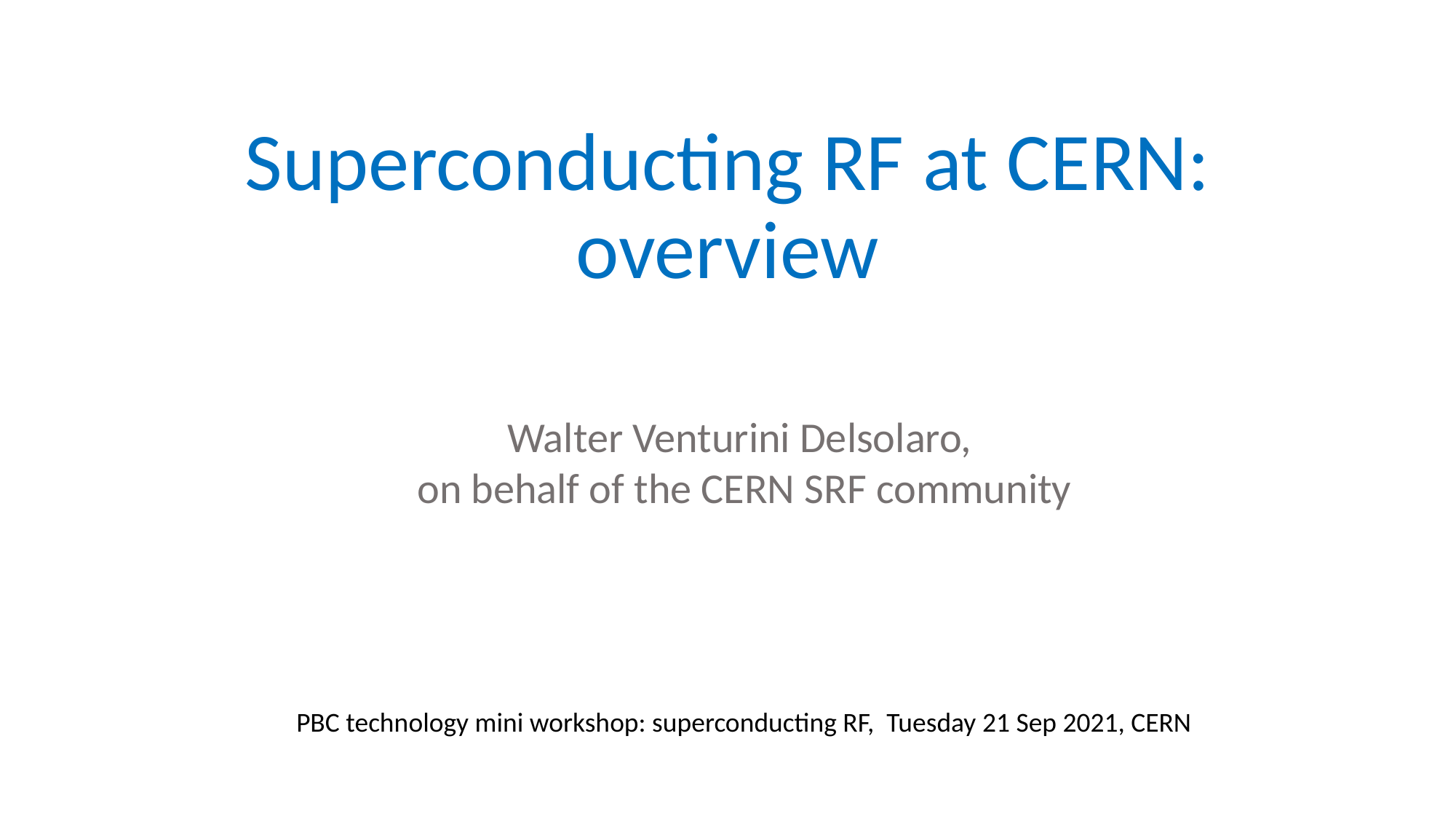

# Superconducting RF at CERN: overview
Walter Venturini Delsolaro,
on behalf of the CERN SRF community
PBC technology mini workshop: superconducting RF,  Tuesday 21 Sep 2021, CERN